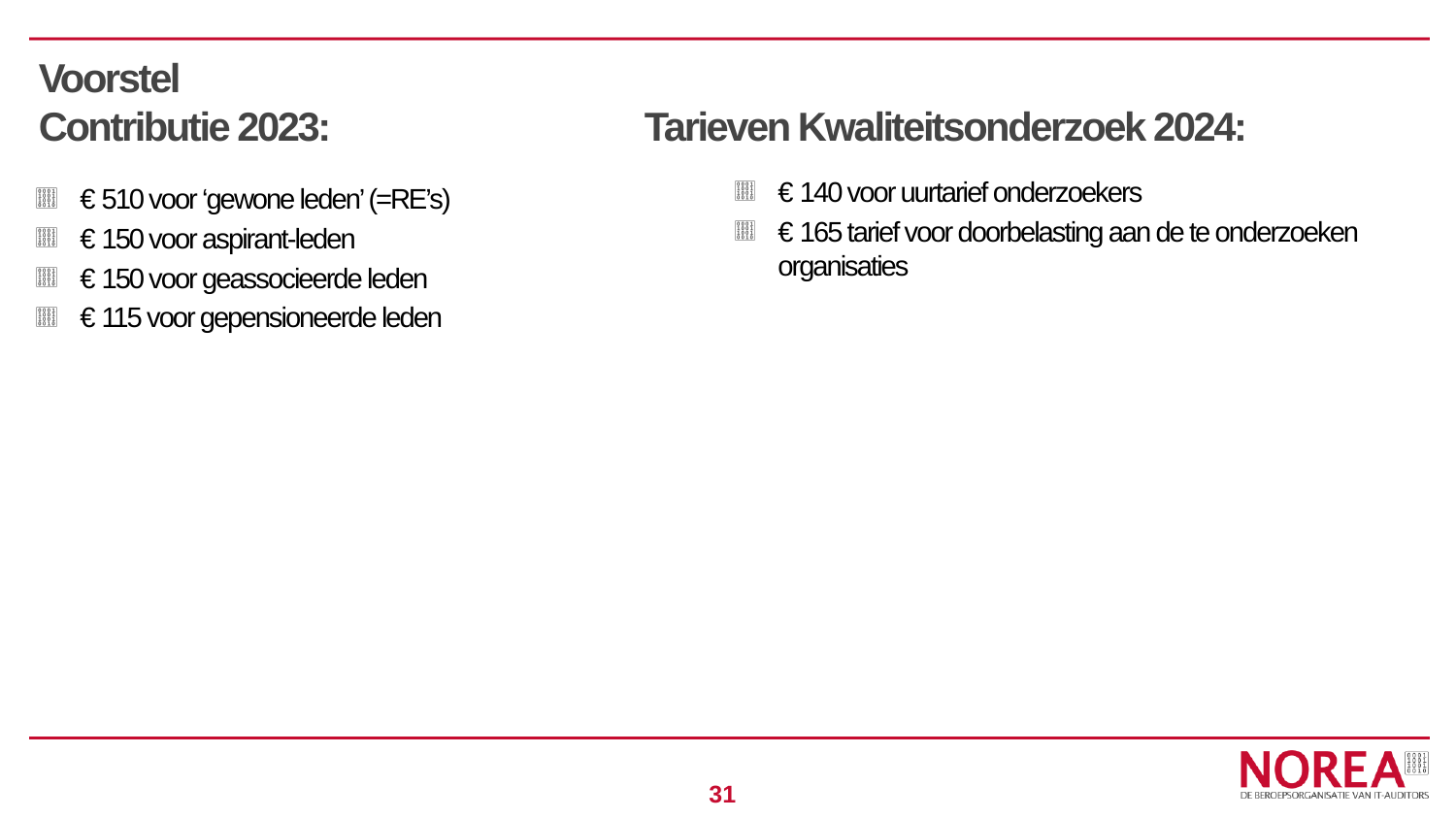

# Voorstel Contributie 2023:                                    Tarieven Kwaliteitsonderzoek 2024:

€ 140 voor uurtarief onderzoekers
€ 165 tarief voor doorbelasting aan de te onderzoeken organisaties

€ 510 voor ‘gewone leden’ (=RE’s)
€ 150 voor aspirant-leden
€ 150 voor geassocieerde leden
€ 115 voor gepensioneerde leden